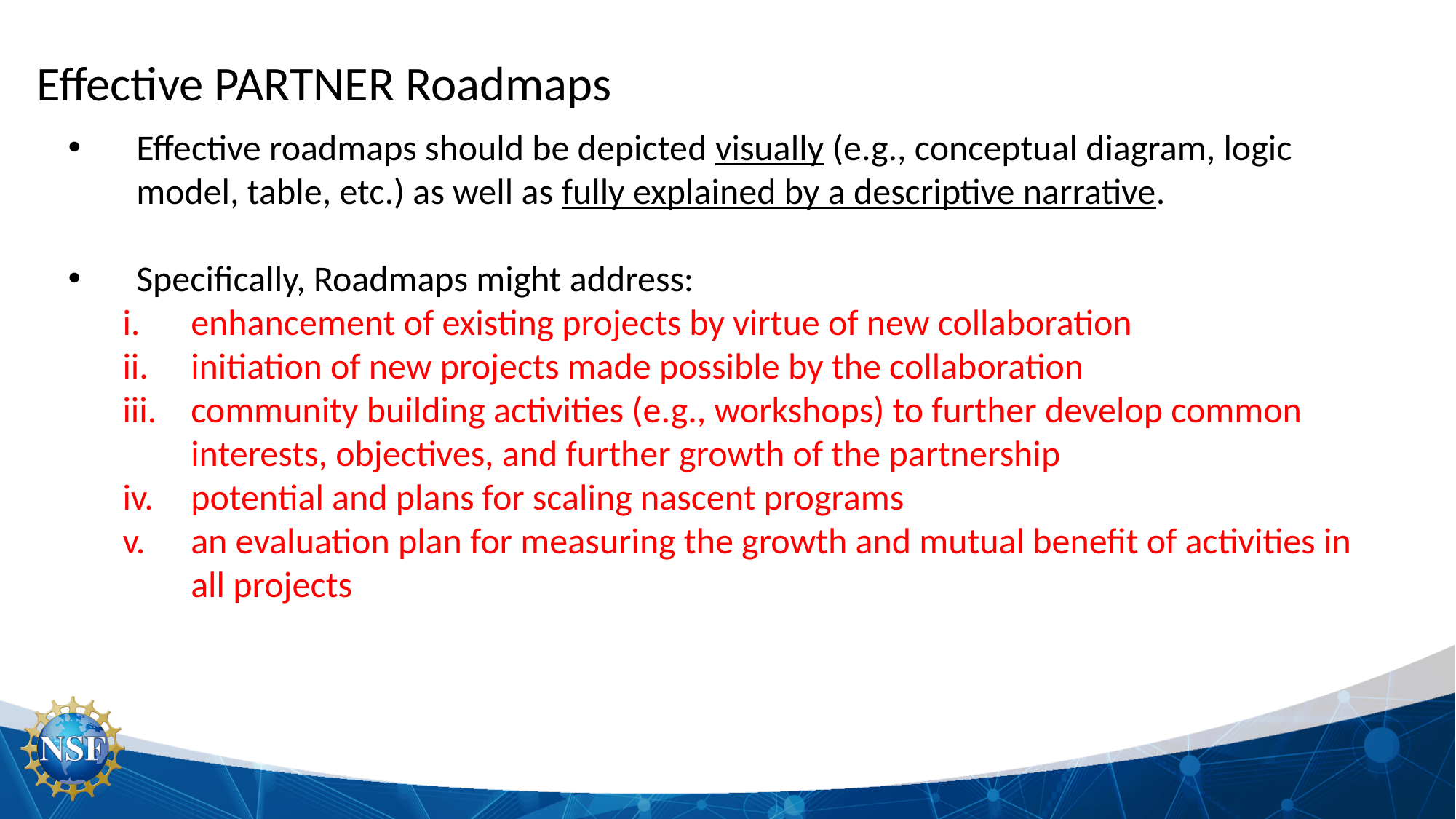

Effective PARTNER Roadmaps
Effective roadmaps should be depicted visually (e.g., conceptual diagram, logic model, table, etc.) as well as fully explained by a descriptive narrative.

Specifically, Roadmaps might address:
enhancement of existing projects by virtue of new collaboration
initiation of new projects made possible by the collaboration
community building activities (e.g., workshops) to further develop common interests, objectives, and further growth of the partnership
potential and plans for scaling nascent programs
an evaluation plan for measuring the growth and mutual benefit of activities in all projects